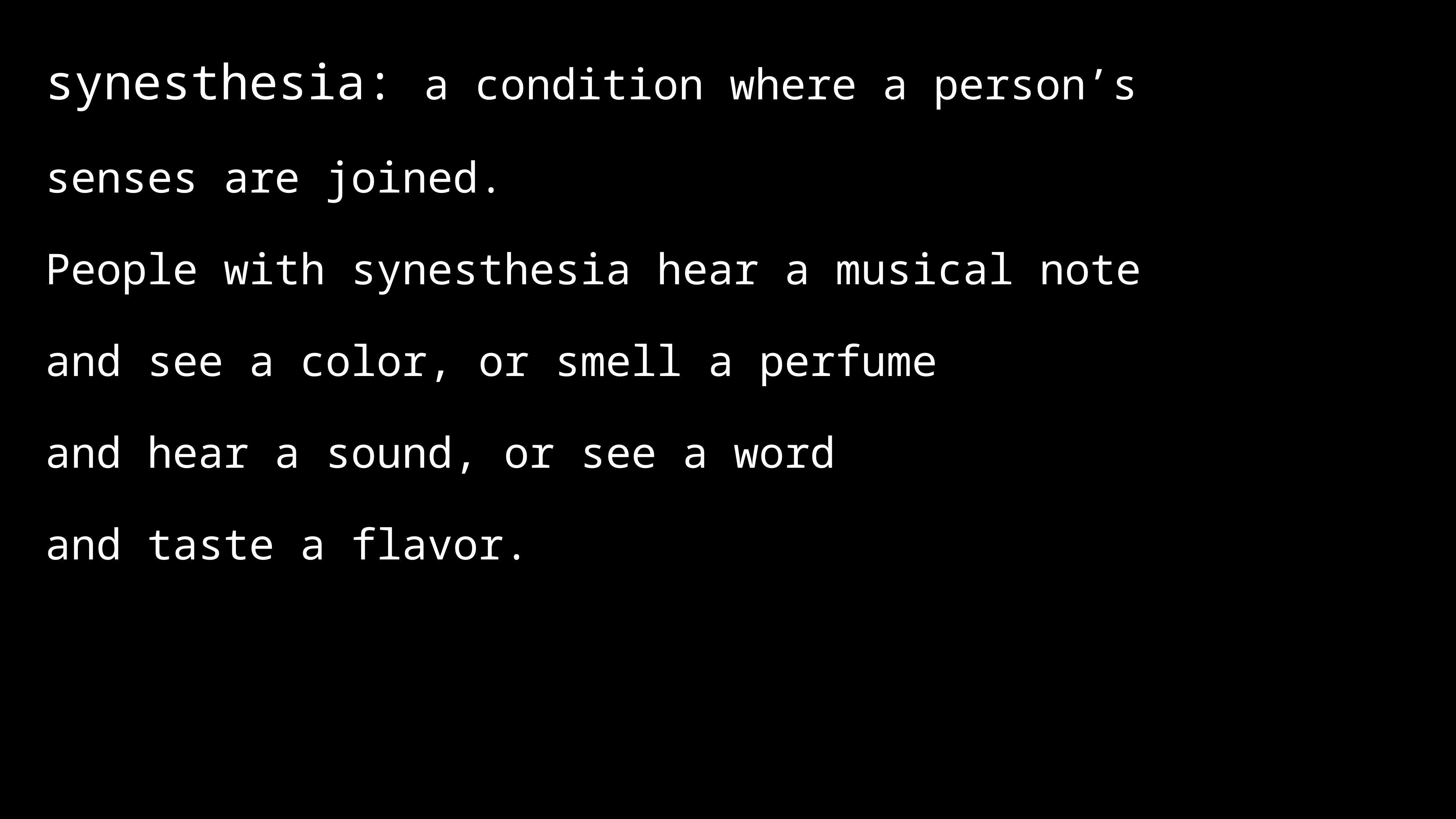

synesthesia: a condition where a person’s
senses are joined.
People with synesthesia hear a musical note
and see a color, or smell a perfume
and hear a sound, or see a word
and taste a flavor.